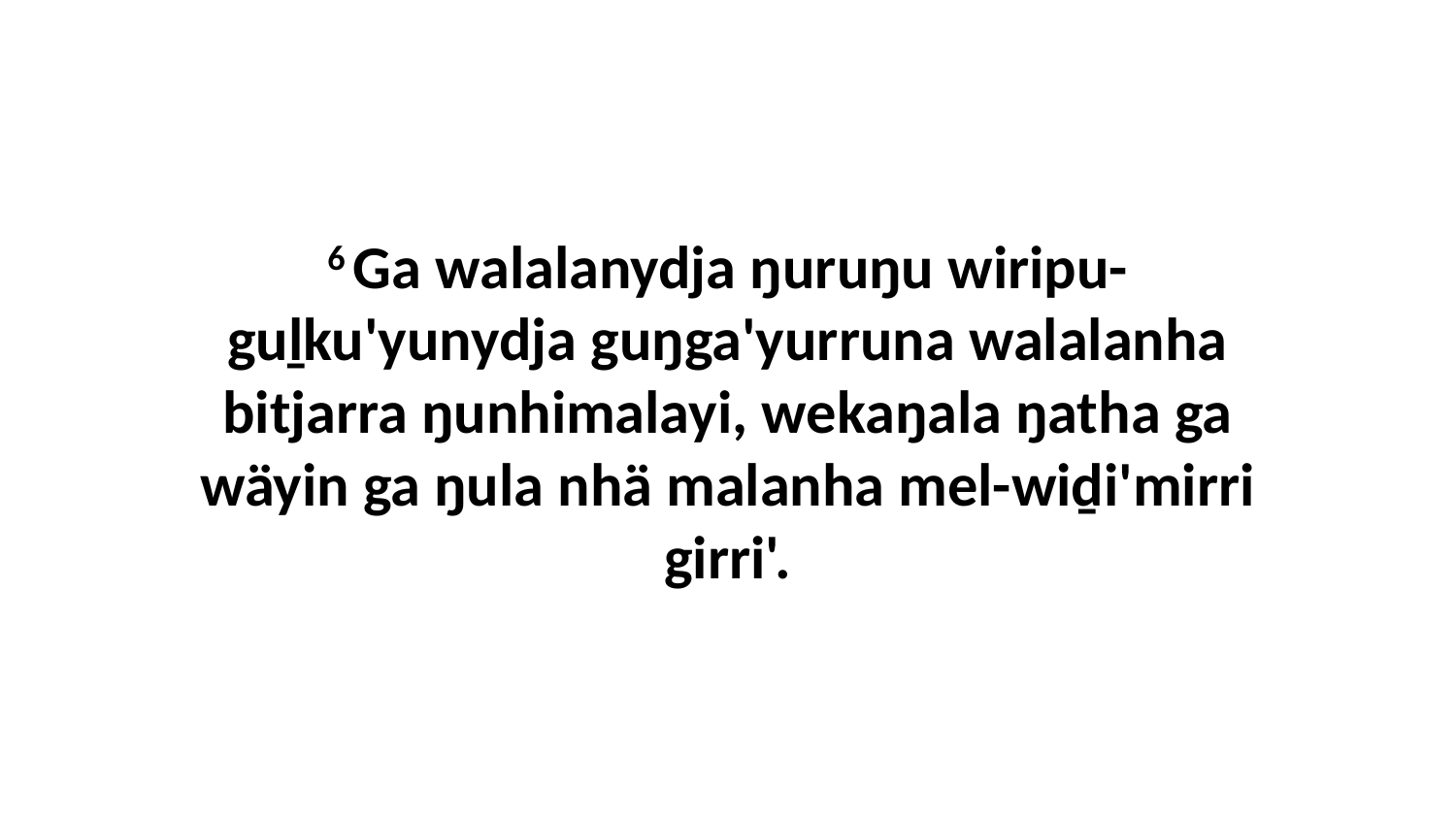

6 Ga walalanydja ŋuruŋu wiripu-guḻku'yunydja guŋga'yurruna walalanha bitjarra ŋunhimalayi, wekaŋala ŋatha ga wäyin ga ŋula nhä malanha mel-wiḏi'mirri girri'.